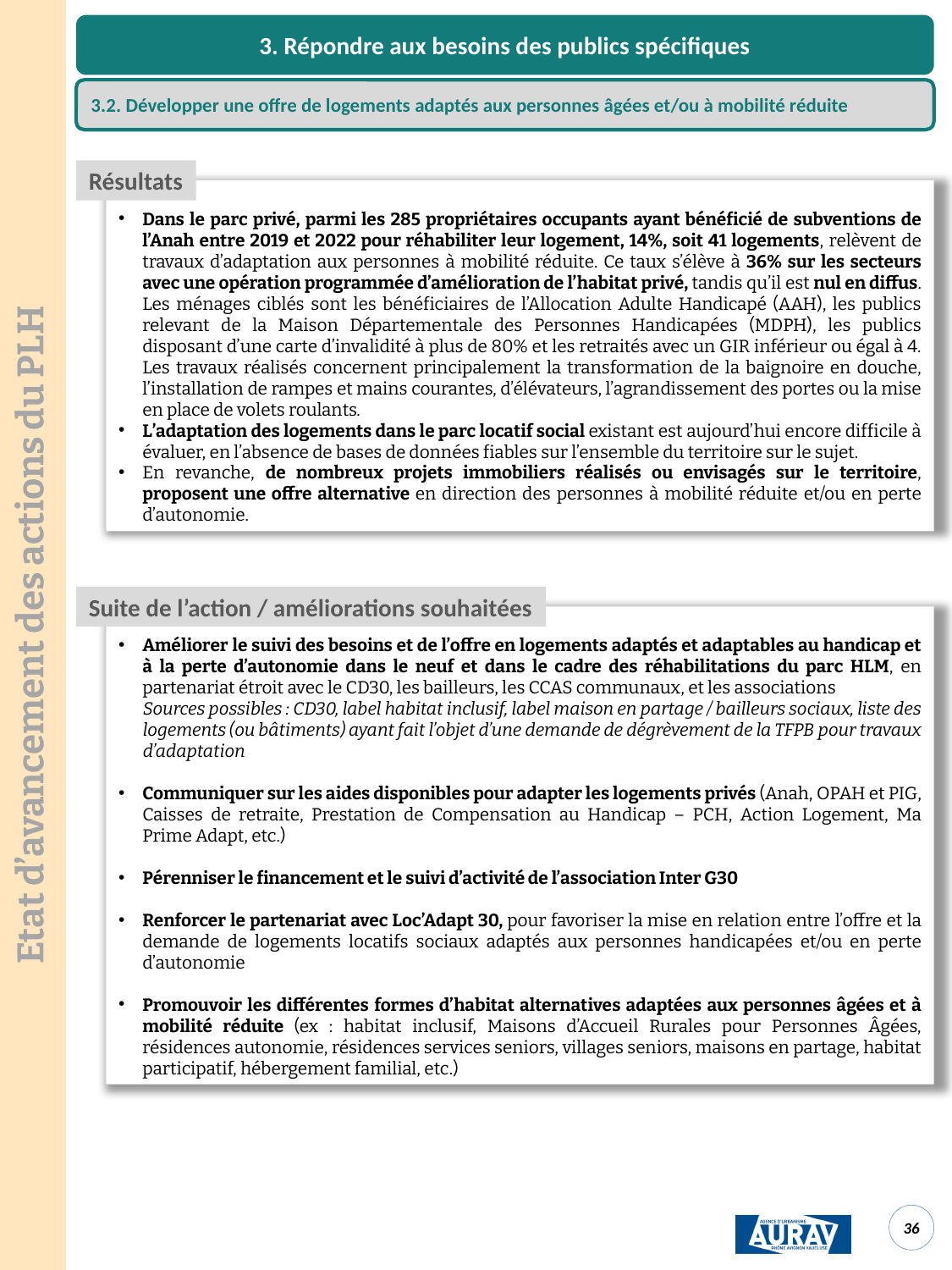

3. Répondre aux besoins des publics spécifiques
3.2. Développer une offre de logements adaptés aux personnes âgées et/ou à mobilité réduite
Résultats

Dans le parc privé, parmi les 285 propriétaires occupants ayant bénéficié de subventions de l’Anah entre 2019 et 2022 pour réhabiliter leur logement, 14%, soit 41 logements, relèvent de travaux d’adaptation aux personnes à mobilité réduite. Ce taux s’élève à 36% sur les secteurs avec une opération programmée d’amélioration de l’habitat privé, tandis qu’il est nul en diffus. Les ménages ciblés sont les bénéficiaires de l’Allocation Adulte Handicapé (AAH), les publics relevant de la Maison Départementale des Personnes Handicapées (MDPH), les publics disposant d’une carte d’invalidité à plus de 80% et les retraités avec un GIR inférieur ou égal à 4. Les travaux réalisés concernent principalement la transformation de la baignoire en douche, l’installation de rampes et mains courantes, d’élévateurs, l’agrandissement des portes ou la mise en place de volets roulants.
L’adaptation des logements dans le parc locatif social existant est aujourd’hui encore difficile à évaluer, en l’absence de bases de données fiables sur l’ensemble du territoire sur le sujet.
En revanche, de nombreux projets immobiliers réalisés ou envisagés sur le territoire, proposent une offre alternative en direction des personnes à mobilité réduite et/ou en perte d’autonomie.
Suite de l’action / améliorations souhaitées
Etat d’avancement des actions du PLH

Améliorer le suivi des besoins et de l’offre en logements adaptés et adaptables au handicap et à la perte d’autonomie dans le neuf et dans le cadre des réhabilitations du parc HLM, en partenariat étroit avec le CD30, les bailleurs, les CCAS communaux, et les associations
Sources possibles : CD30, label habitat inclusif, label maison en partage / bailleurs sociaux, liste des logements (ou bâtiments) ayant fait l’objet d’une demande de dégrèvement de la TFPB pour travaux d’adaptation

Communiquer sur les aides disponibles pour adapter les logements privés (Anah, OPAH et PIG, Caisses de retraite, Prestation de Compensation au Handicap – PCH, Action Logement, Ma Prime Adapt, etc.)

Pérenniser le financement et le suivi d’activité de l’association Inter G30

Renforcer le partenariat avec Loc’Adapt 30, pour favoriser la mise en relation entre l’offre et la demande de logements locatifs sociaux adaptés aux personnes handicapées et/ou en perte d’autonomie

Promouvoir les différentes formes d’habitat alternatives adaptées aux personnes âgées et à mobilité réduite (ex : habitat inclusif, Maisons d’Accueil Rurales pour Personnes Âgées, résidences autonomie, résidences services seniors, villages seniors, maisons en partage, habitat participatif, hébergement familial, etc.)
36